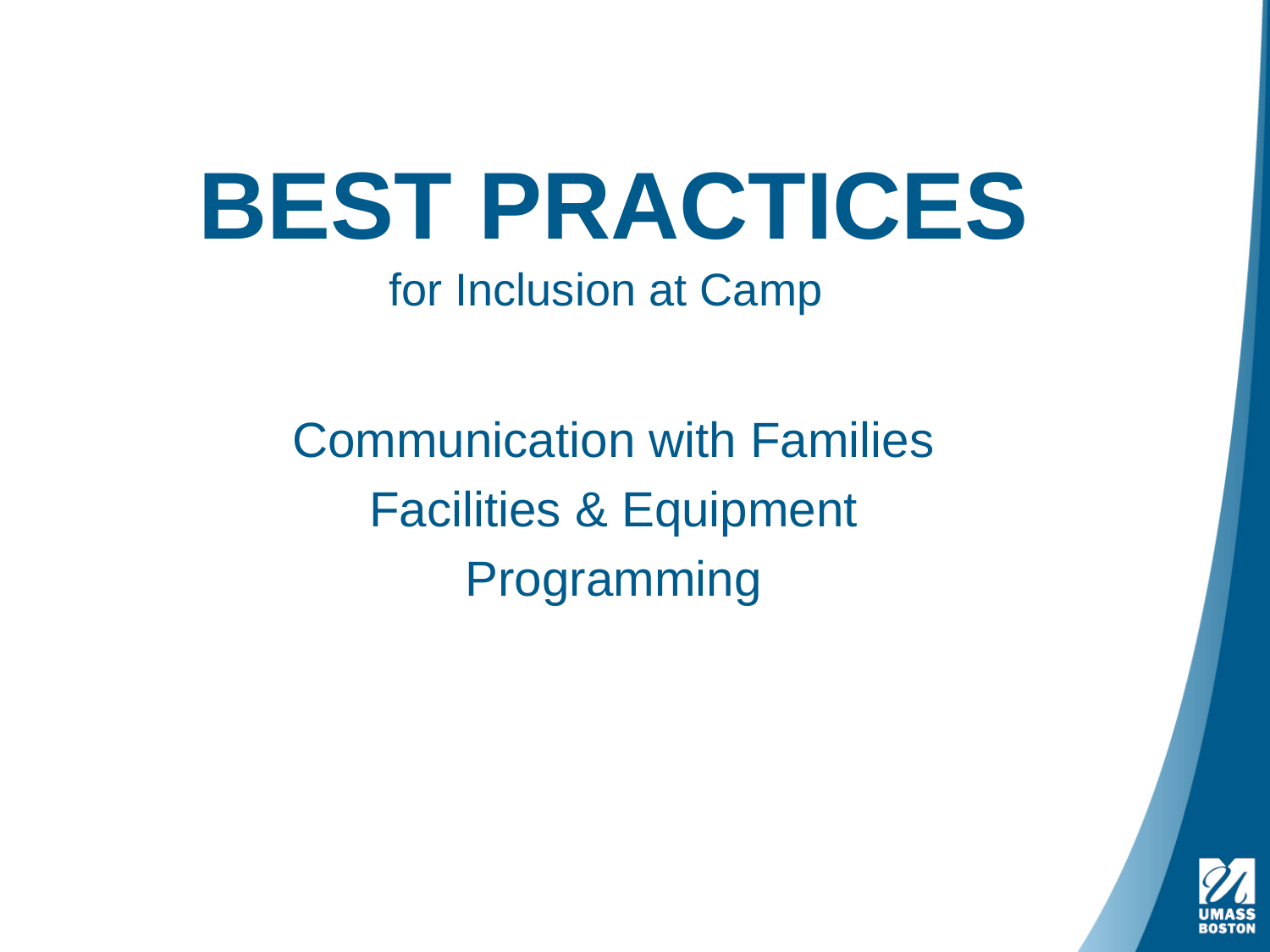

BEST PRACTICES
for Inclusion at Camp
Communication with Families
Facilities & Equipment
Programming